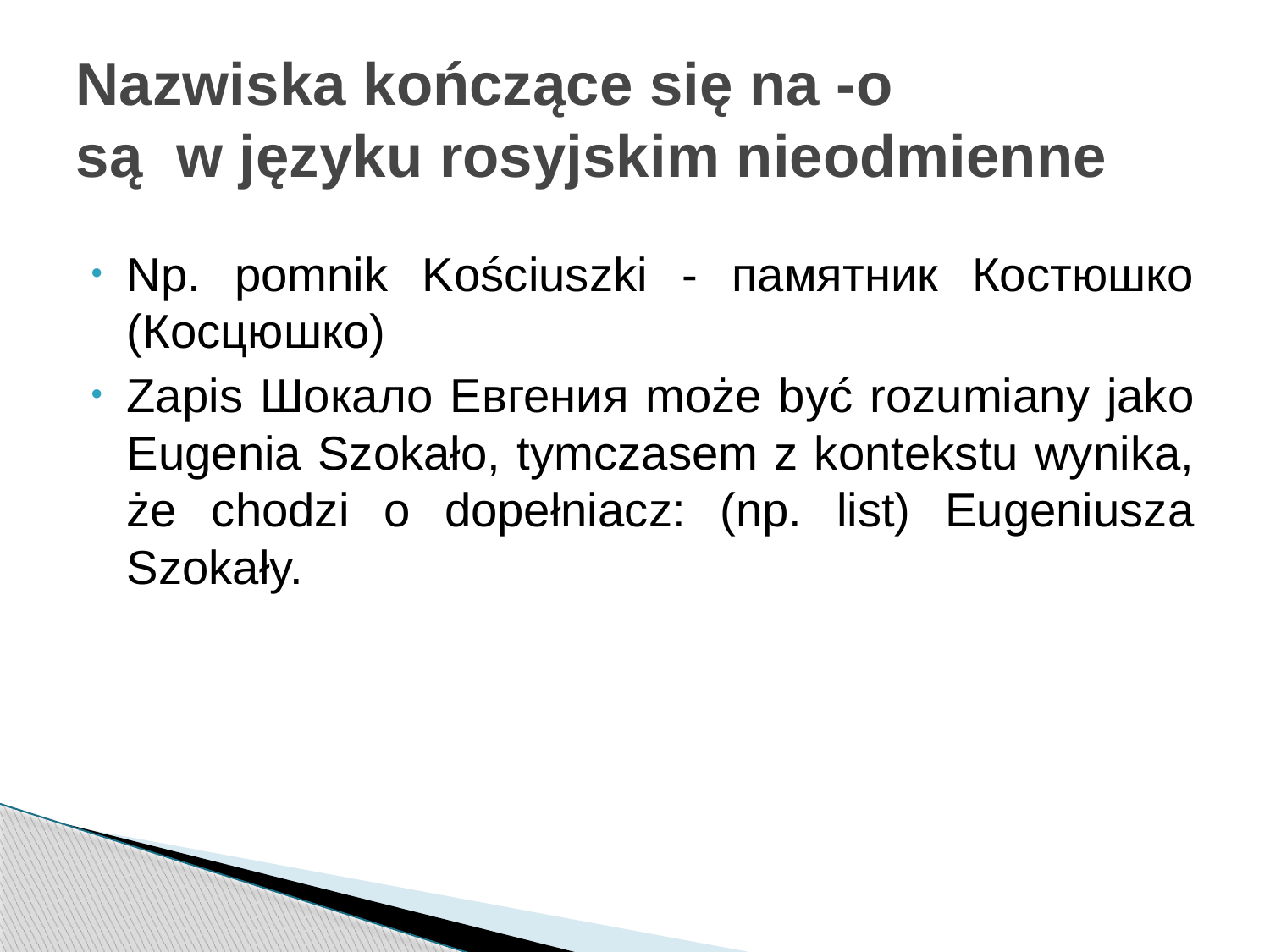

# Nazwiska kończące się na -o są  w języku rosyjskim nieodmienne
Np. pomnik Kościuszki - памятник Костюшко (Косцюшко)
Zapis Шокало Евгения może być rozumiany jako Eugenia Szokało, tymczasem z kontekstu wynika, że chodzi o dopełniacz: (np. list) Eugeniusza Szokały.